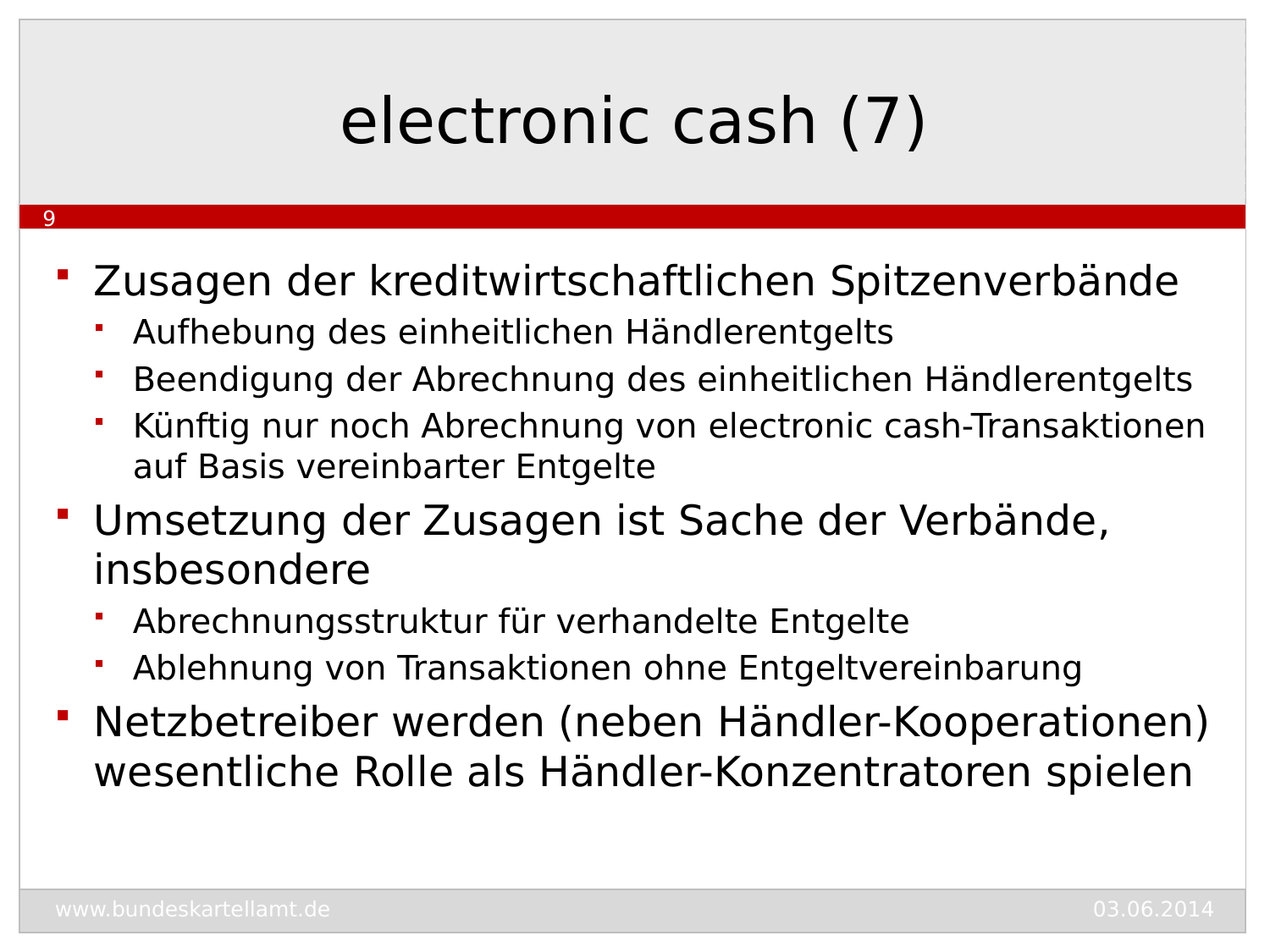

# electronic cash (7)
9
Zusagen der kreditwirtschaftlichen Spitzenverbände
Aufhebung des einheitlichen Händlerentgelts
Beendigung der Abrechnung des einheitlichen Händlerentgelts
Künftig nur noch Abrechnung von electronic cash-Transaktionen auf Basis vereinbarter Entgelte
Umsetzung der Zusagen ist Sache der Verbände, insbesondere
Abrechnungsstruktur für verhandelte Entgelte
Ablehnung von Transaktionen ohne Entgeltvereinbarung
Netzbetreiber werden (neben Händler-Kooperationen) wesentliche Rolle als Händler-Konzentratoren spielen
03.06.2014
www.bundeskartellamt.de